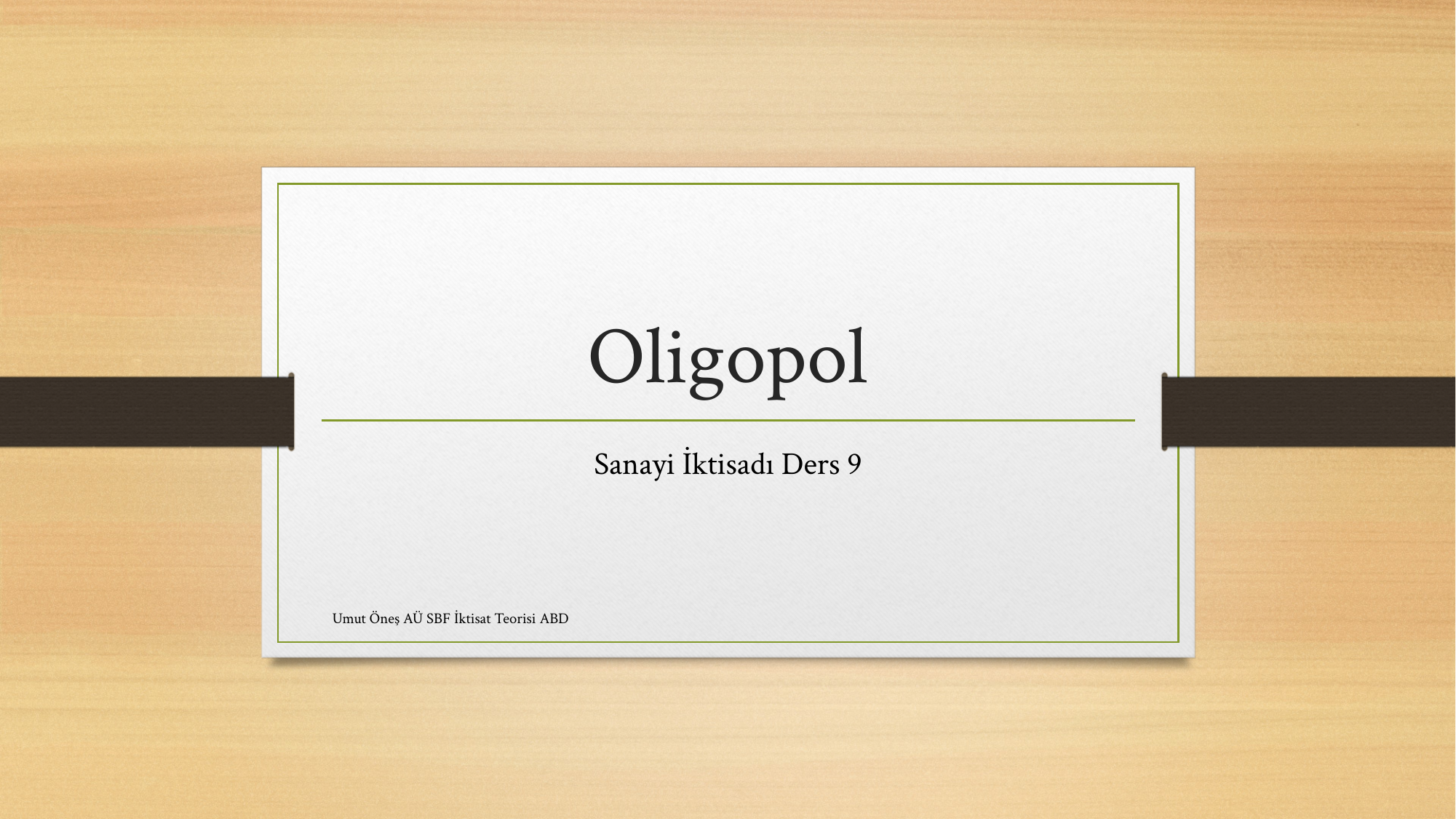

# Oligopol
Sanayi İktisadı Ders 9
Umut Öneş AÜ SBF İktisat Teorisi ABD